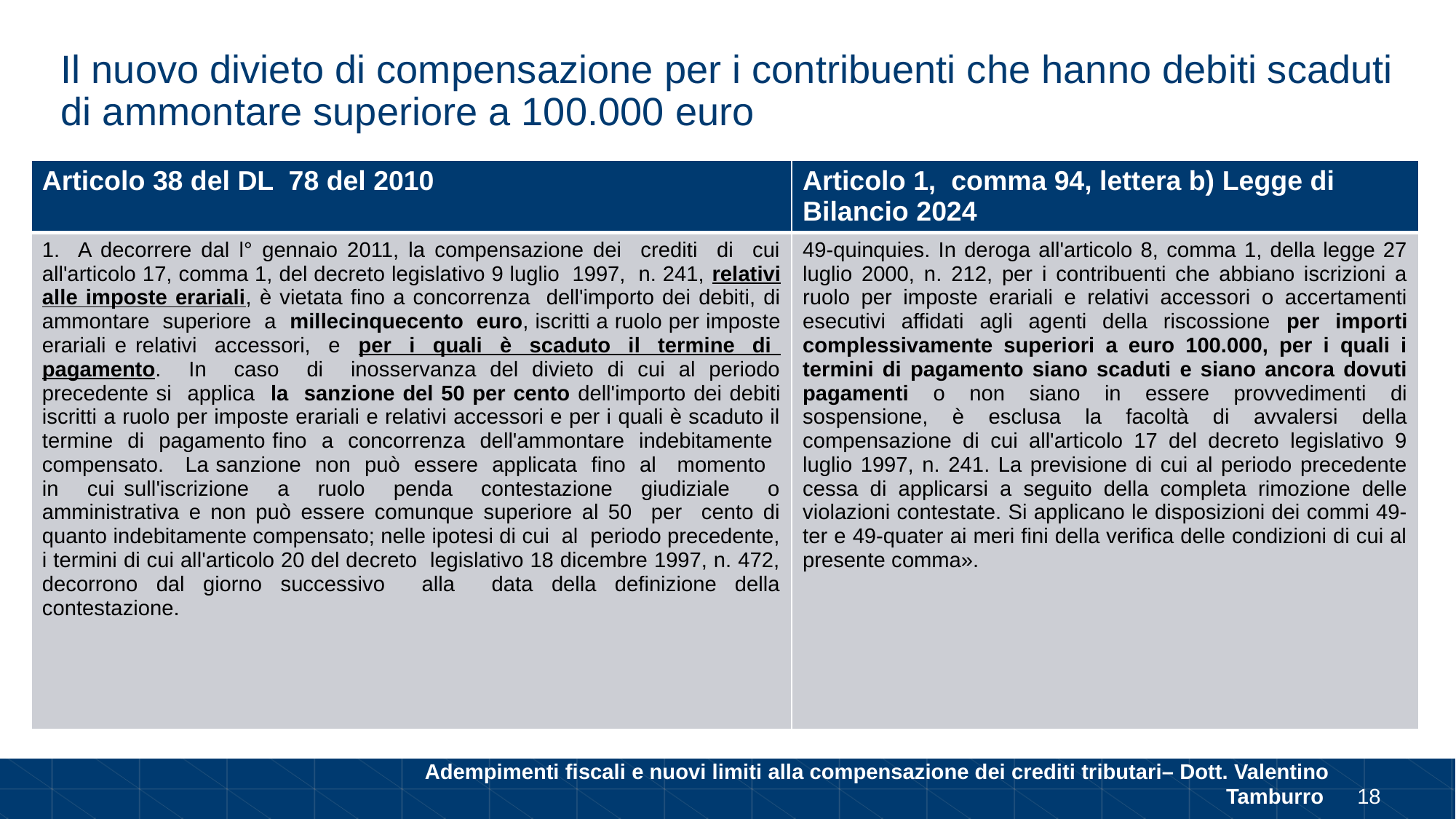

# Il nuovo divieto di compensazione per i contribuenti che hanno debiti scaduti di ammontare superiore a 100.000 euro
| Articolo 38 del DL 78 del 2010 | Articolo 1, comma 94, lettera b) Legge di Bilancio 2024 |
| --- | --- |
| 1. A decorrere dal l° gennaio 2011, la compensazione dei crediti di cui all'articolo 17, comma 1, del decreto legislativo 9 luglio 1997, n. 241, relativi alle imposte erariali, è vietata fino a concorrenza dell'importo dei debiti, di ammontare superiore a millecinquecento euro, iscritti a ruolo per imposte erariali e relativi accessori, e per i quali è scaduto il termine di pagamento. In caso di inosservanza del divieto di cui al periodo precedente si applica la sanzione del 50 per cento dell'importo dei debiti iscritti a ruolo per imposte erariali e relativi accessori e per i quali è scaduto il termine di pagamento fino a concorrenza dell'ammontare indebitamente compensato. La sanzione non può essere applicata fino al momento in cui sull'iscrizione a ruolo penda contestazione giudiziale o amministrativa e non può essere comunque superiore al 50 per cento di quanto indebitamente compensato; nelle ipotesi di cui al periodo precedente, i termini di cui all'articolo 20 del decreto legislativo 18 dicembre 1997, n. 472, decorrono dal giorno successivo alla data della definizione della contestazione. | 49-quinquies. In deroga all'articolo 8, comma 1, della legge 27 luglio 2000, n. 212, per i contribuenti che abbiano iscrizioni a ruolo per imposte erariali e relativi accessori o accertamenti esecutivi affidati agli agenti della riscossione per importi complessivamente superiori a euro 100.000, per i quali i termini di pagamento siano scaduti e siano ancora dovuti pagamenti o non siano in essere provvedimenti di sospensione, è esclusa la facoltà di avvalersi della compensazione di cui all'articolo 17 del decreto legislativo 9 luglio 1997, n. 241. La previsione di cui al periodo precedente cessa di applicarsi a seguito della completa rimozione delle violazioni contestate. Si applicano le disposizioni dei commi 49-ter e 49-quater ai meri fini della verifica delle condizioni di cui al presente comma». |

Adempimenti fiscali e nuovi limiti alla compensazione dei crediti tributari– Dott. Valentino Tamburro
18